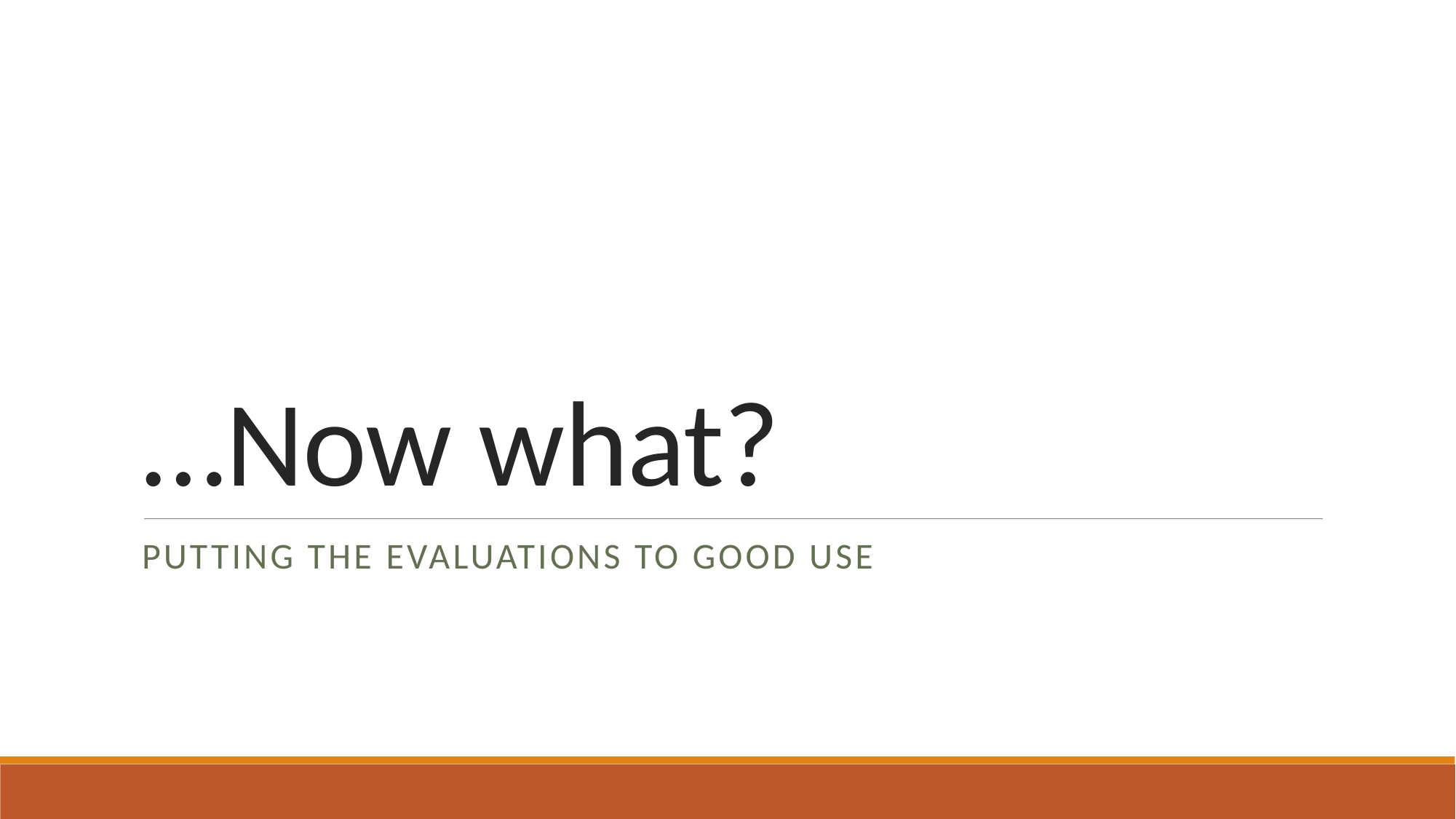

# …Now what?
Putting the evaluations to good use